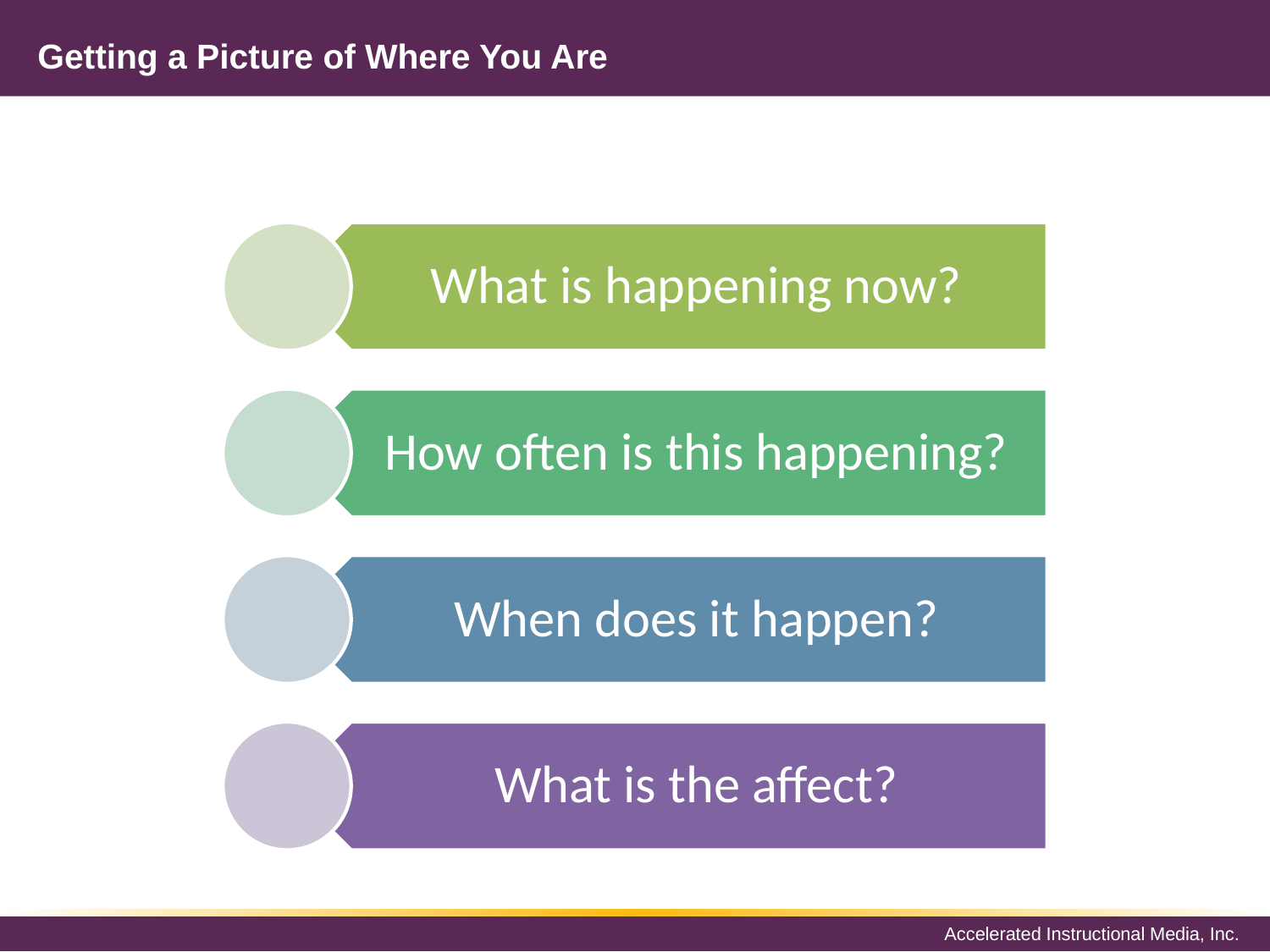

# Getting a Picture of Where You Are

What is happening now?

How often is this happening?

When does it happen?

What is the affect?